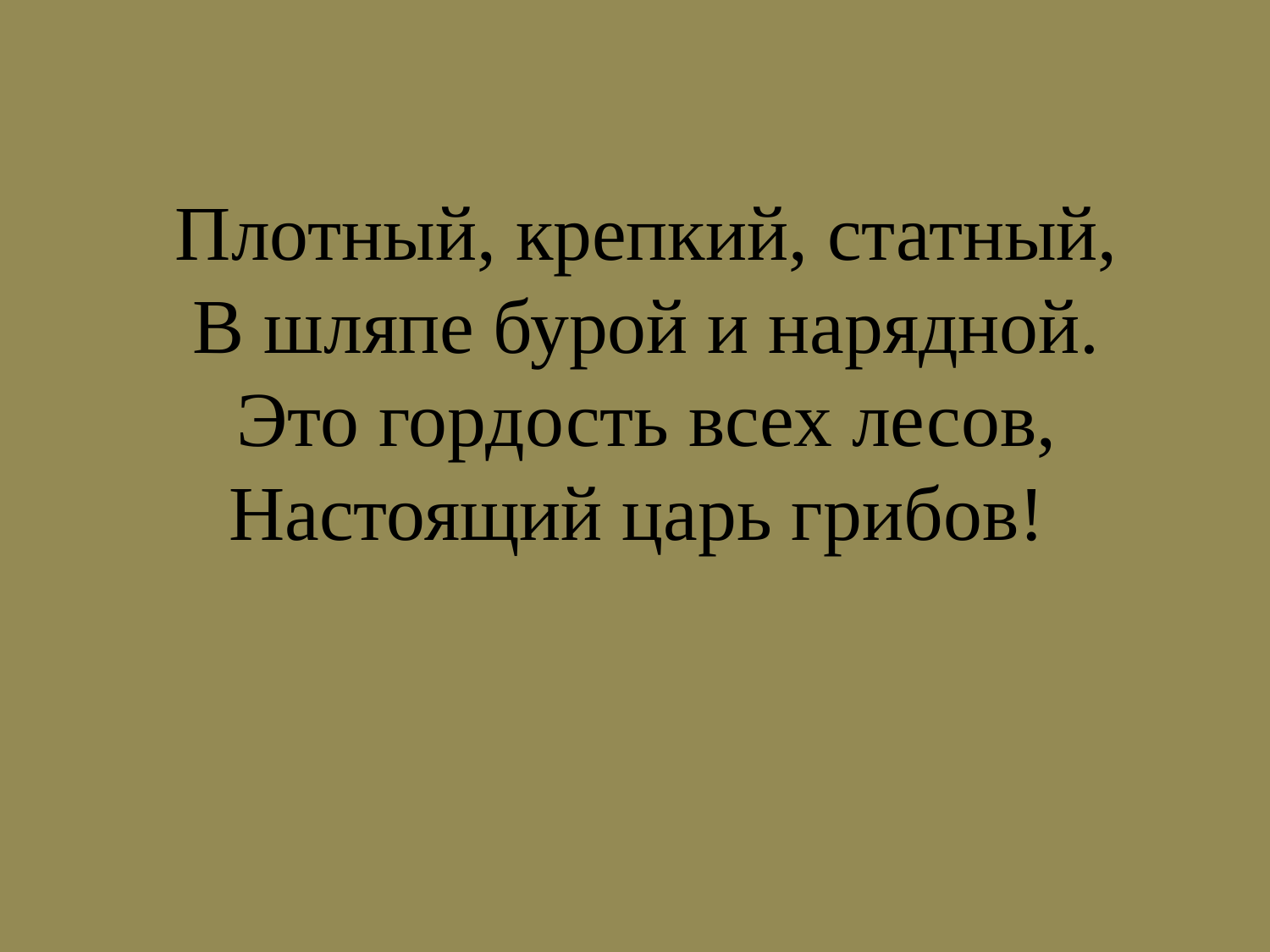

# Плотный, крепкий, статный, В шляпе бурой и нарядной. Это гордость всех лесов, Настоящий царь грибов!